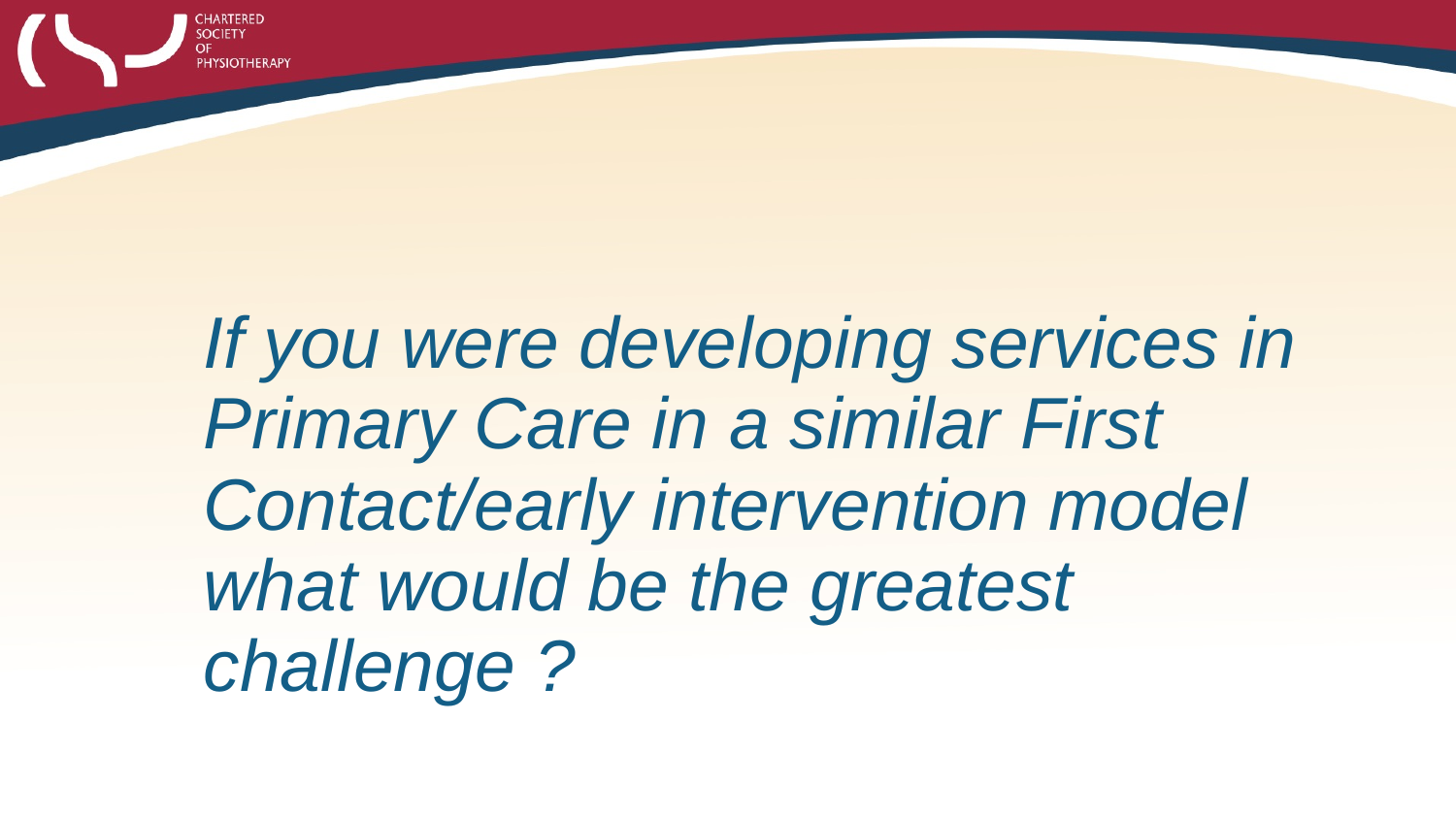

If you were developing services in Primary Care in a similar First Contact/early intervention model what would be the greatest challenge ?